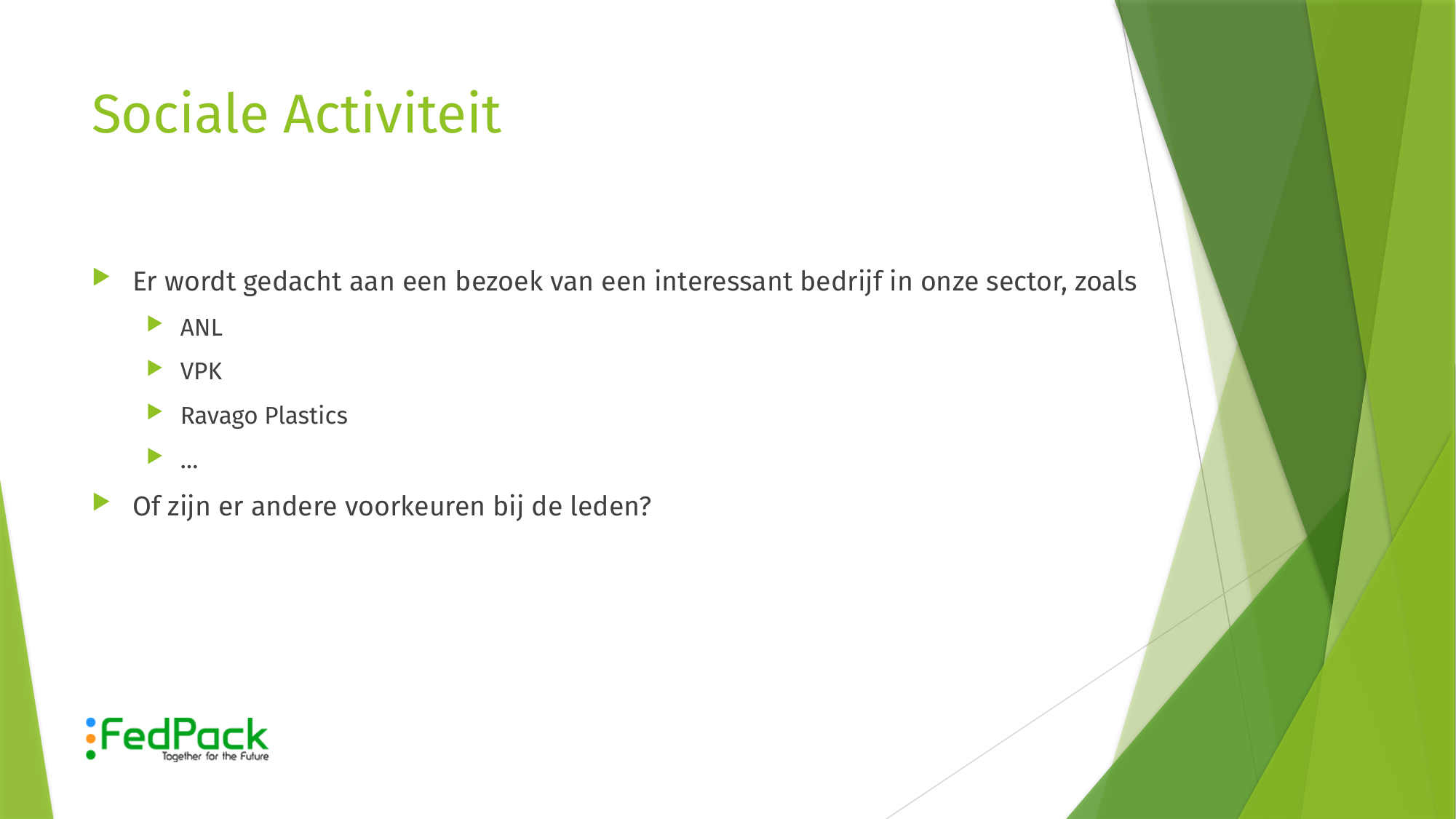

# Sociale Activiteit
Er wordt gedacht aan een bezoek van een interessant bedrijf in onze sector, zoals
ANL
VPK
Ravago Plastics
…
Of zijn er andere voorkeuren bij de leden?